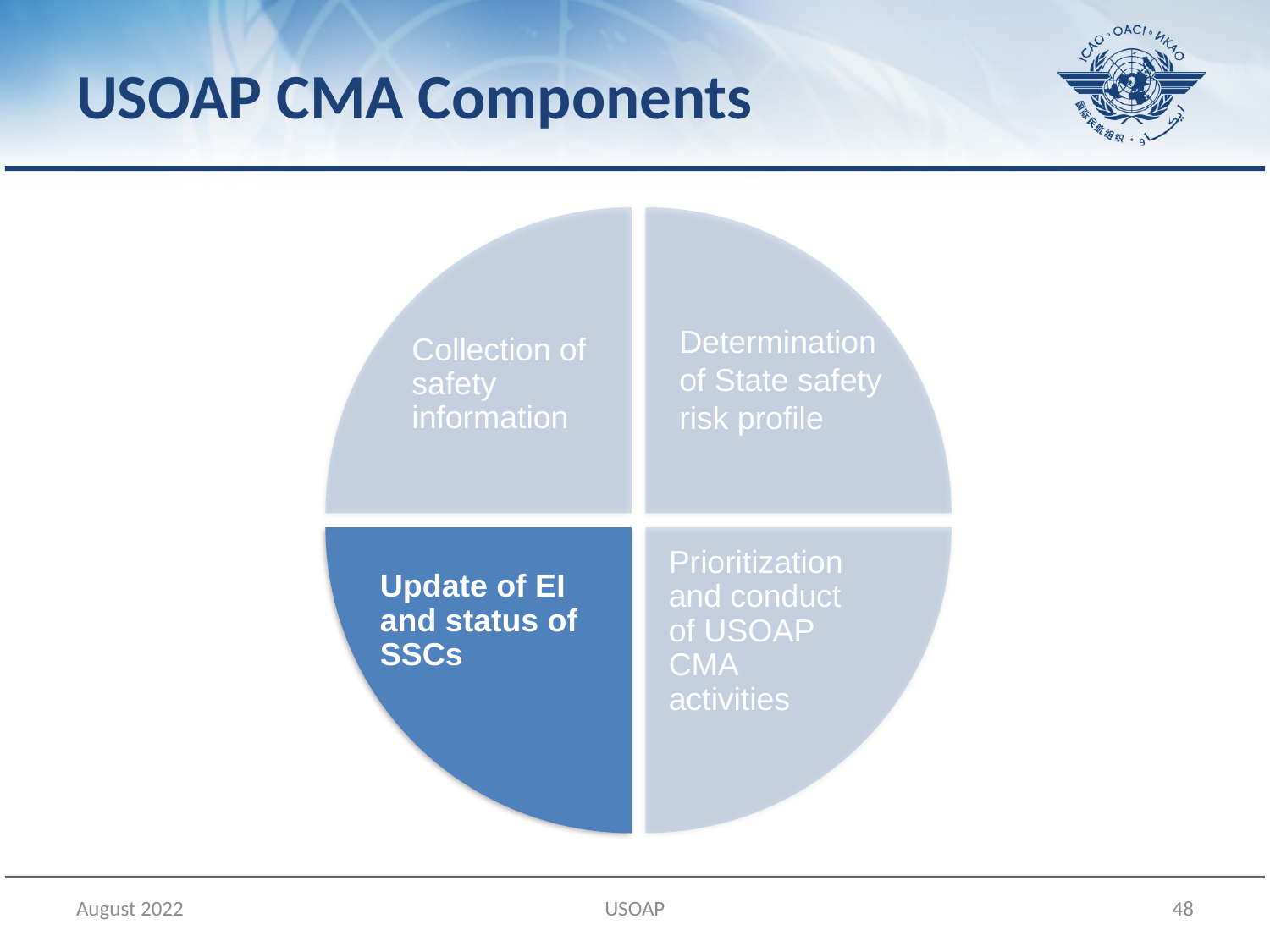

# USOAP CMA Components

Determination of State safety risk profile

Collection of safety information

Prioritization and conduct of USOAP CMA activities
Update of EI and status of SSCs
August 2022
USOAP
48